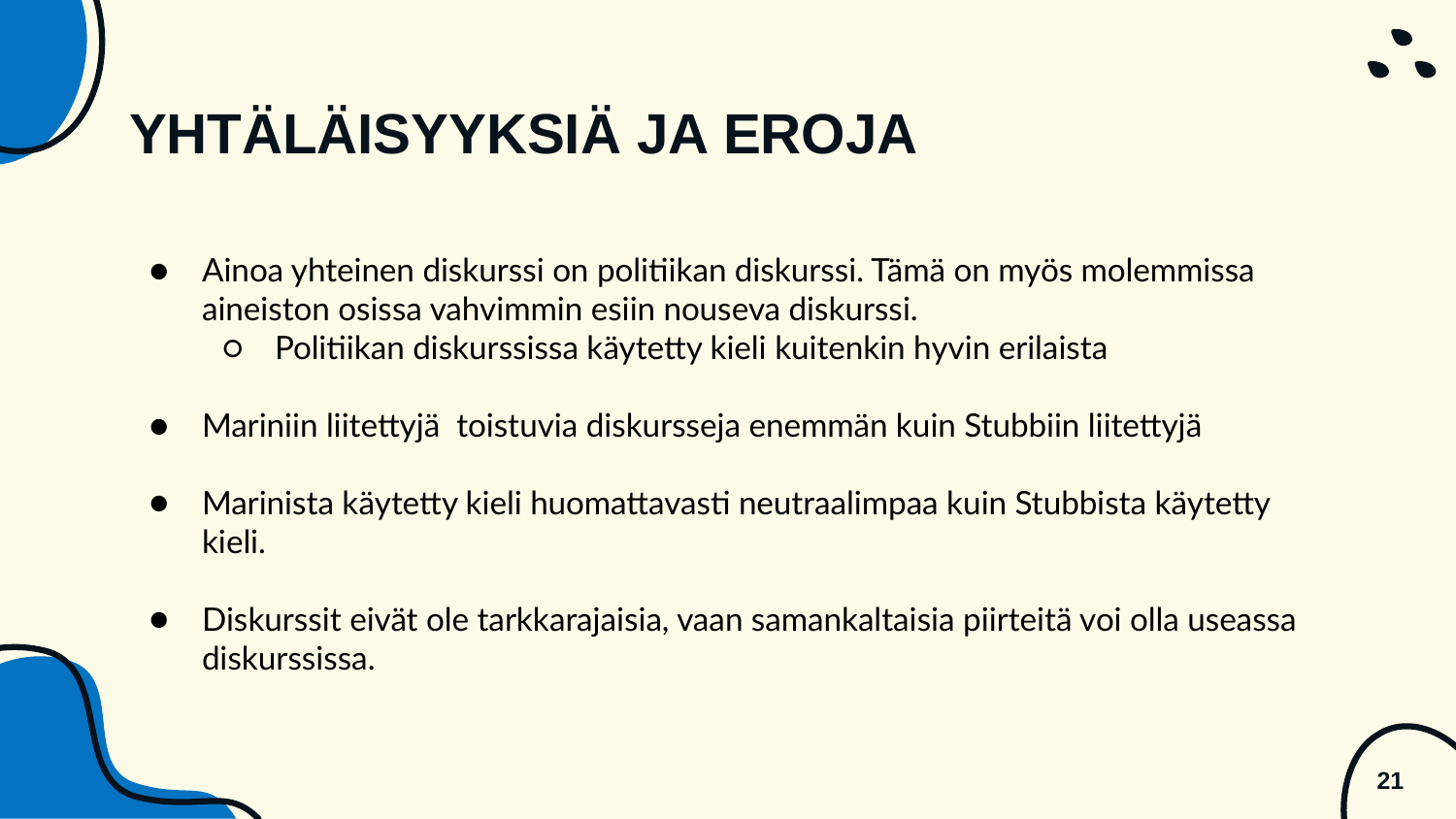

# YHTÄLÄISYYKSIÄ JA EROJA
Ainoa yhteinen diskurssi on politiikan diskurssi. Tämä on myös molemmissa aineiston osissa vahvimmin esiin nouseva diskurssi.
Politiikan diskurssissa käytetty kieli kuitenkin hyvin erilaista

Mariniin liitettyjä  toistuvia diskursseja enemmän kuin Stubbiin liitettyjä

Marinista käytetty kieli huomattavasti neutraalimpaa kuin Stubbista käytetty kieli.

Diskurssit eivät ole tarkkarajaisia, vaan samankaltaisia piirteitä voi olla useassa diskurssissa.

21